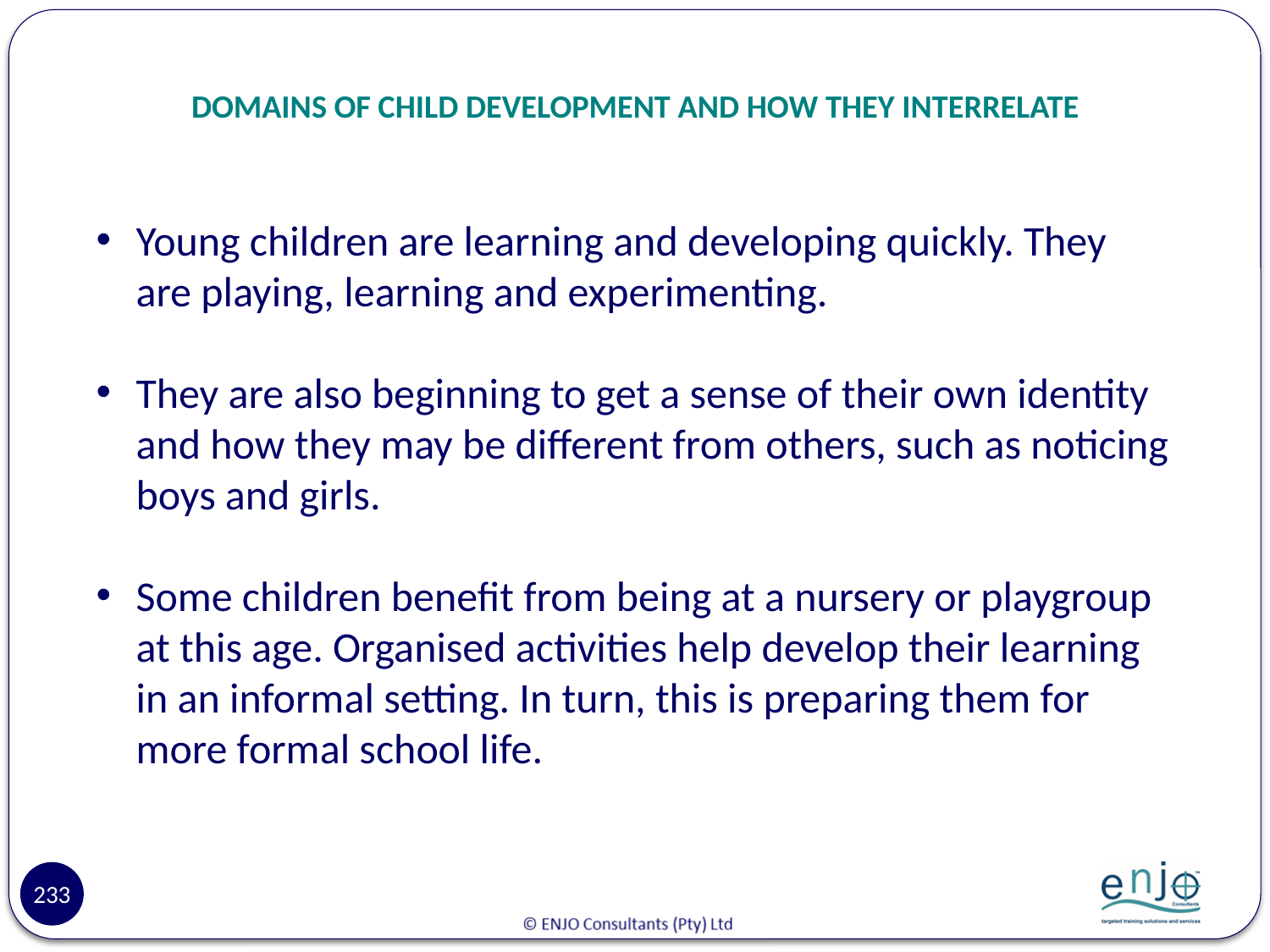

# DOMAINS OF CHILD DEVELOPMENT AND HOW THEY INTERRELATE

Young children are learning and developing quickly. They are playing, learning and experimenting.

They are also beginning to get a sense of their own identity and how they may be different from others, such as noticing boys and girls.

Some children benefit from being at a nursery or playgroup at this age. Organised activities help develop their learning in an informal setting. In turn, this is preparing them for more formal school life.
233